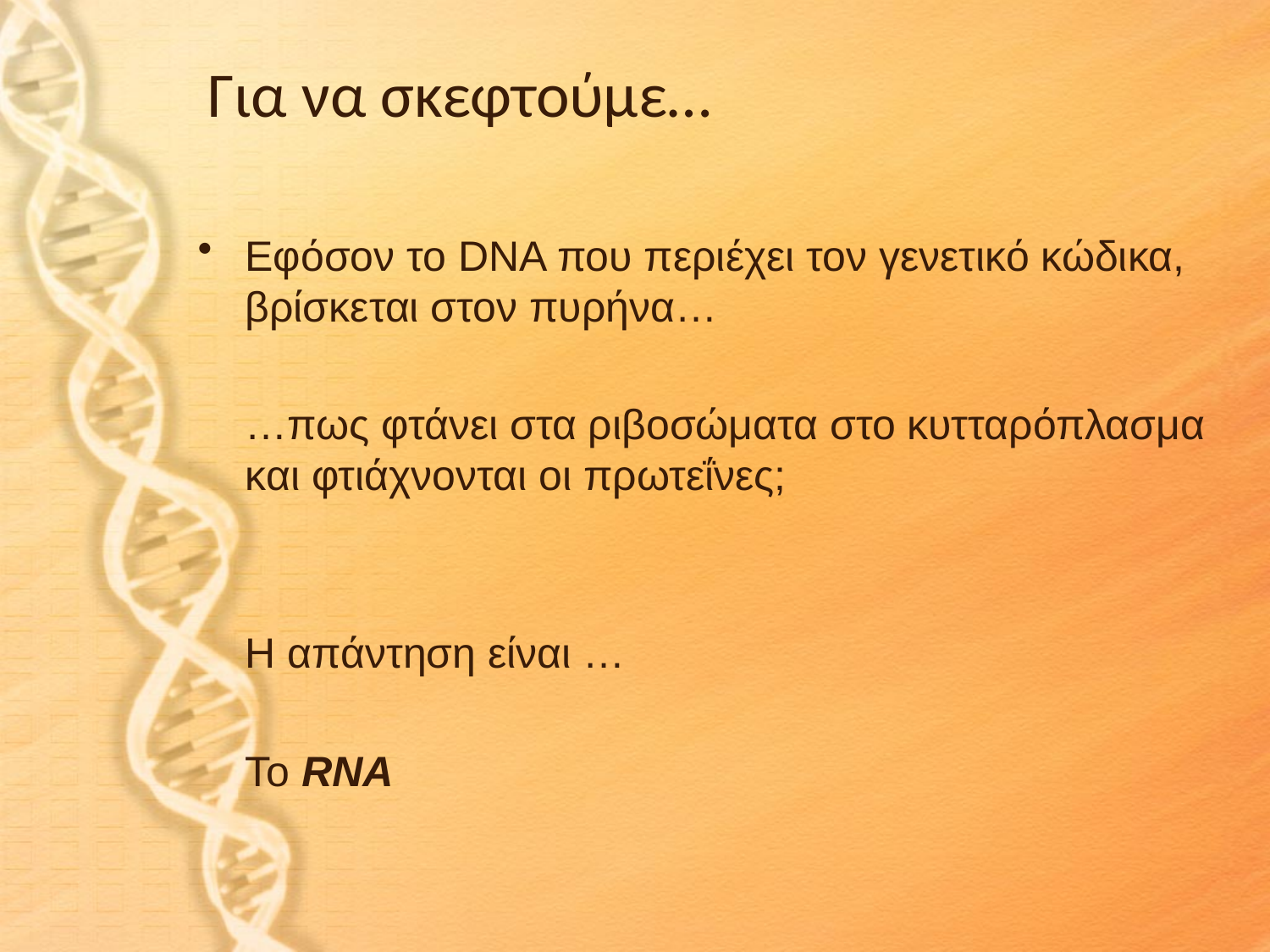

# Για να σκεφτούμε…
Εφόσον το DNA που περιέχει τον γενετικό κώδικα, βρίσκεται στον πυρήνα…

	…πως φτάνει στα ριβοσώματα στο κυτταρόπλασμα και φτιάχνονται οι πρωτεΐνες;

	Η απάντηση είναι …

	To RNA